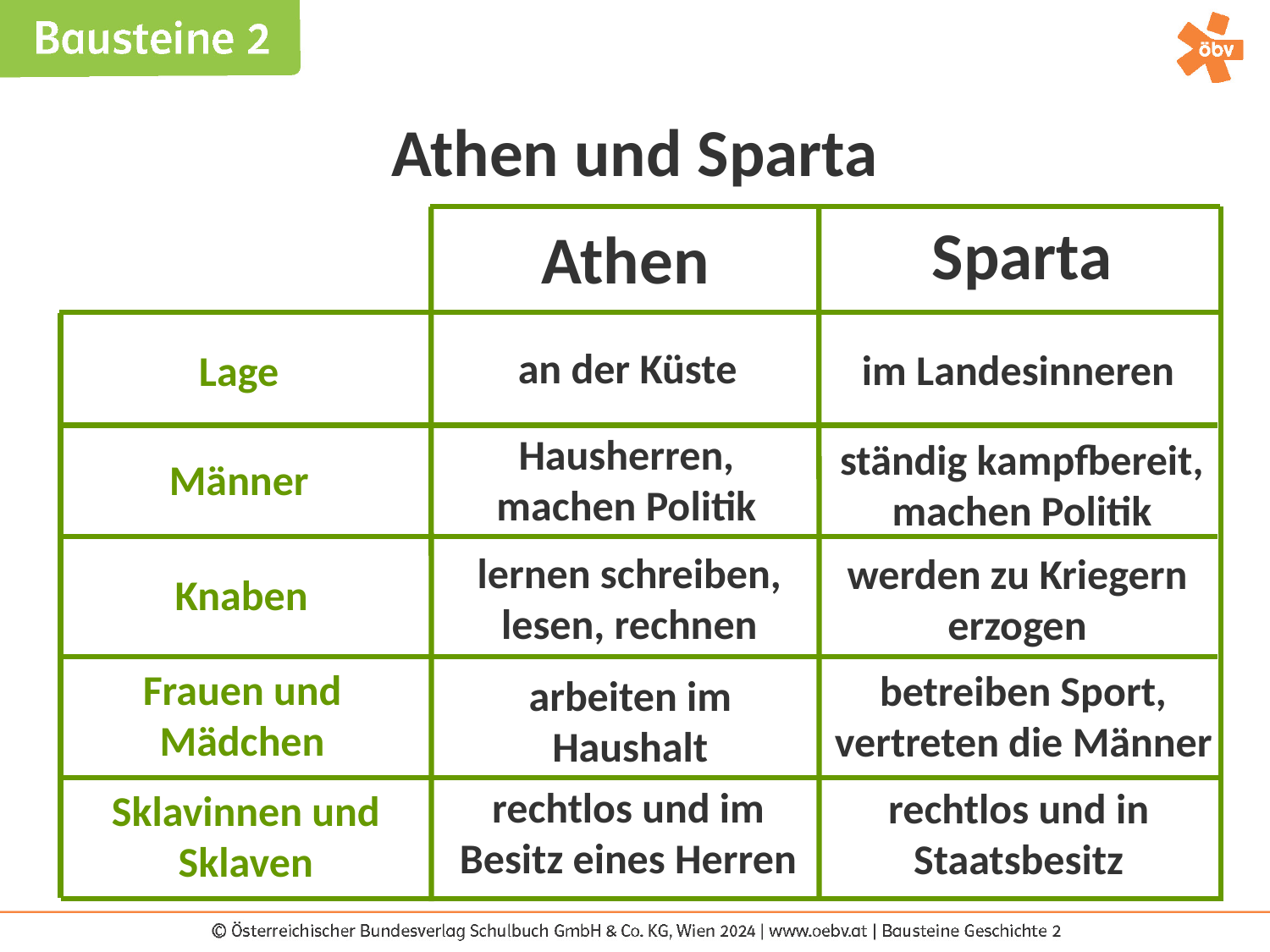

Athen und Sparta
Sparta
Athen
an der Küste
im Landesinneren
Lage
Hausherren, machen Politik
ständig kampfbereit, machen Politik
Männer
lernen schreiben, lesen, rechnen
werden zu Kriegern erzogen
Knaben
Frauen und Mädchen
betreiben Sport, vertreten die Männer
arbeiten im Haushalt
rechtlos und im Besitz eines Herren
rechtlos und in Staatsbesitz
Sklavinnen und Sklaven